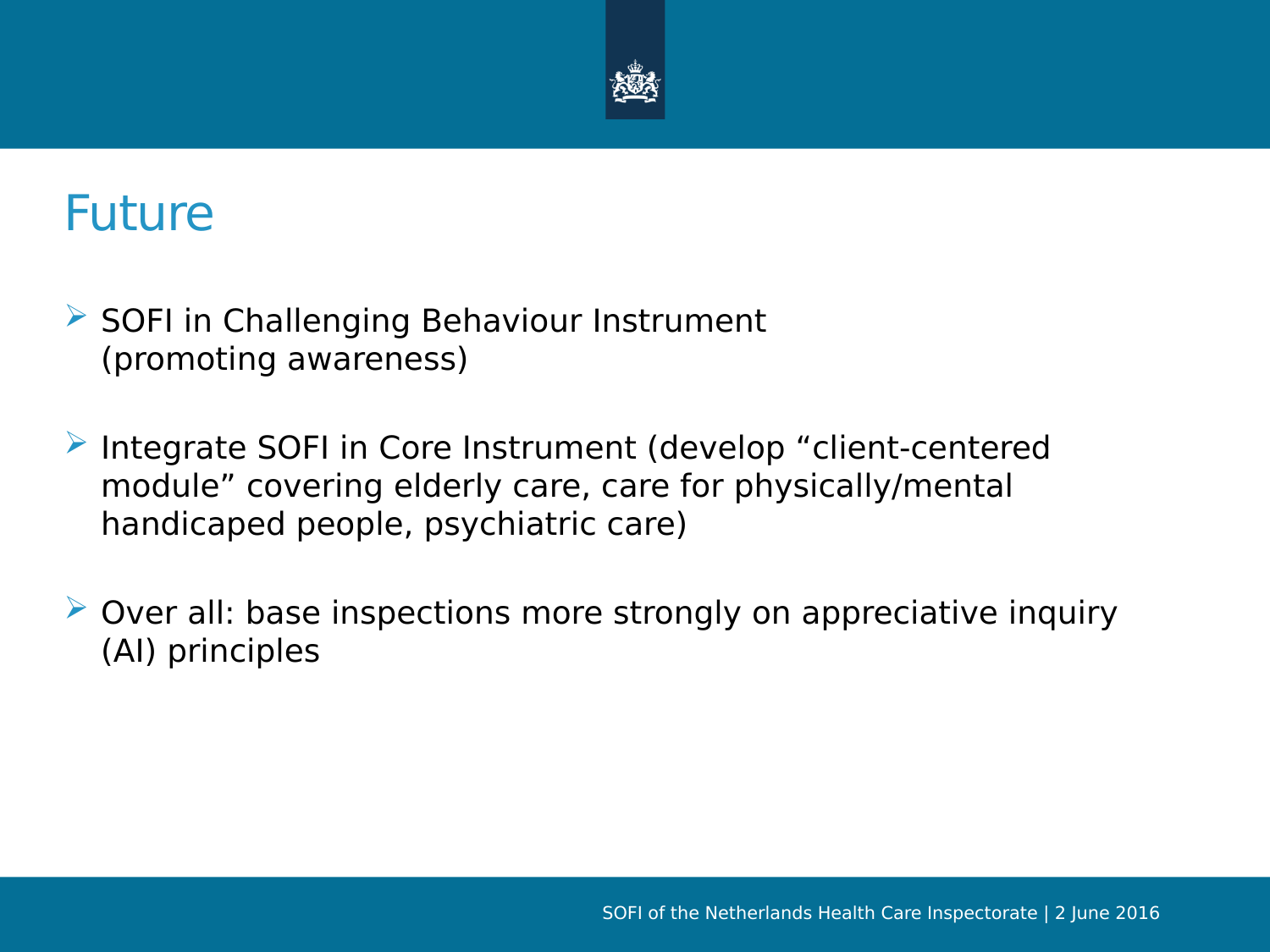

# Future

SOFI in Challenging Behaviour Instrument
(promoting awareness)

Integrate SOFI in Core Instrument (develop “client-centered module” covering elderly care, care for physically/mental handicaped people, psychiatric care)

Over all: base inspections more strongly on appreciative inquiry (AI) principles

SOFI of the Netherlands Health Care Inspectorate | 2 June 2016